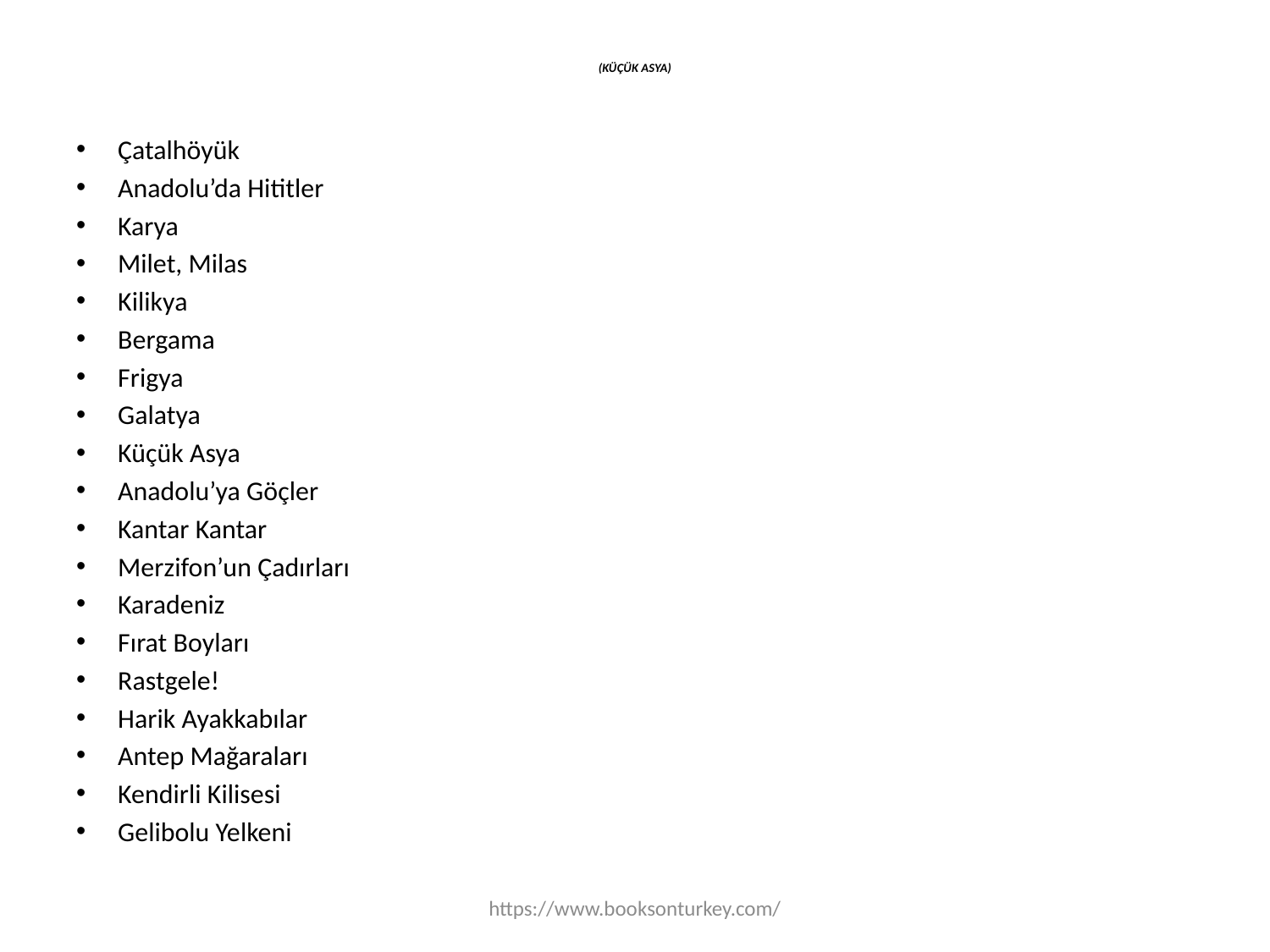

# (KÜÇÜK ASYA)
Çatalhöyük
Anadolu’da Hititler
Karya
Milet, Milas
Kilikya
Bergama
Frigya
Galatya
Küçük Asya
Anadolu’ya Göçler
Kantar Kantar
Merzifon’un Çadırları
Karadeniz
Fırat Boyları
Rastgele!
Harik Ayakkabılar
Antep Mağaraları
Kendirli Kilisesi
Gelibolu Yelkeni

https://www.booksonturkey.com/